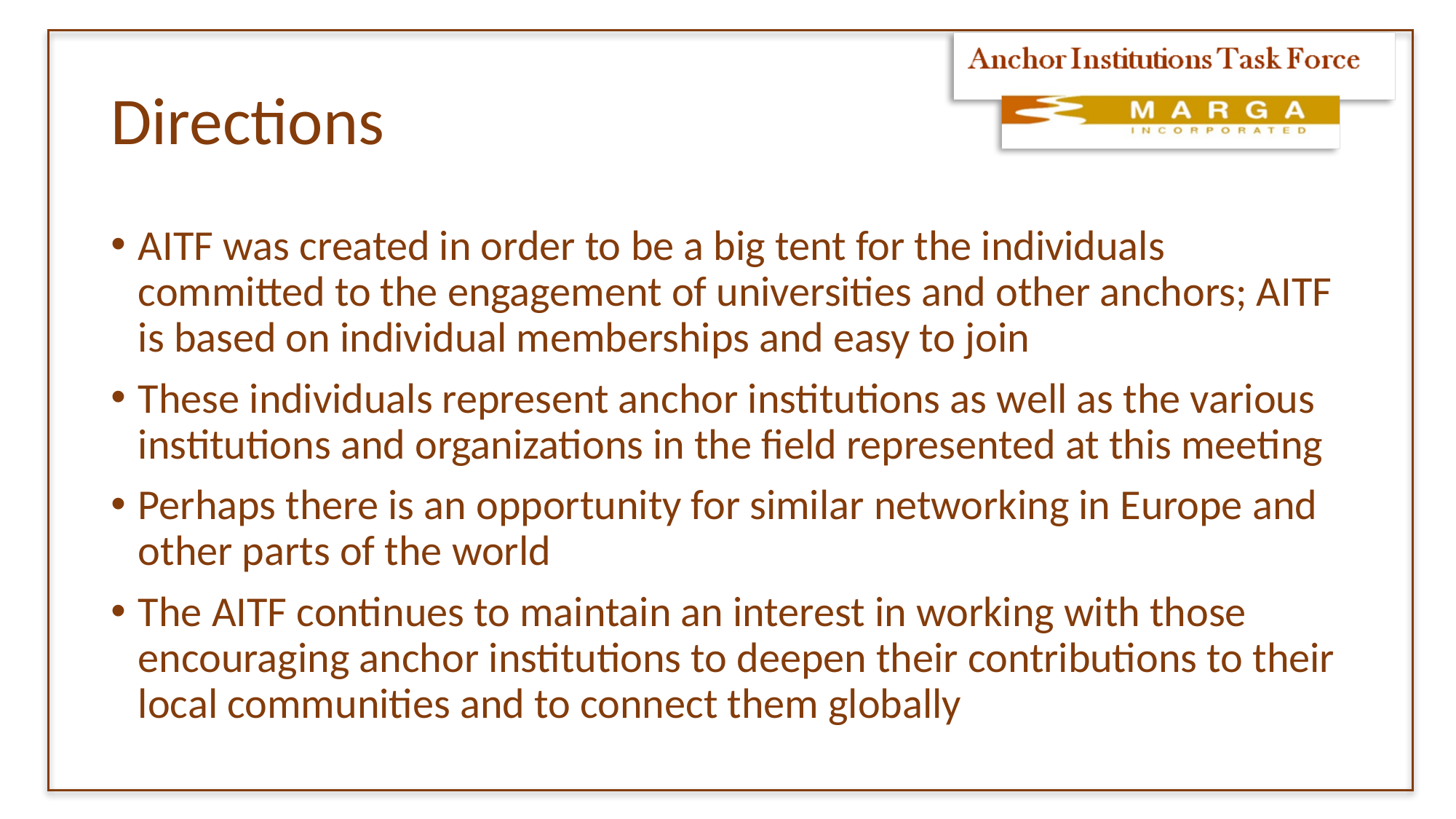

# Directions
AITF was created in order to be a big tent for the individuals committed to the engagement of universities and other anchors; AITF is based on individual memberships and easy to join
These individuals represent anchor institutions as well as the various institutions and organizations in the field represented at this meeting
Perhaps there is an opportunity for similar networking in Europe and other parts of the world
The AITF continues to maintain an interest in working with those encouraging anchor institutions to deepen their contributions to their local communities and to connect them globally